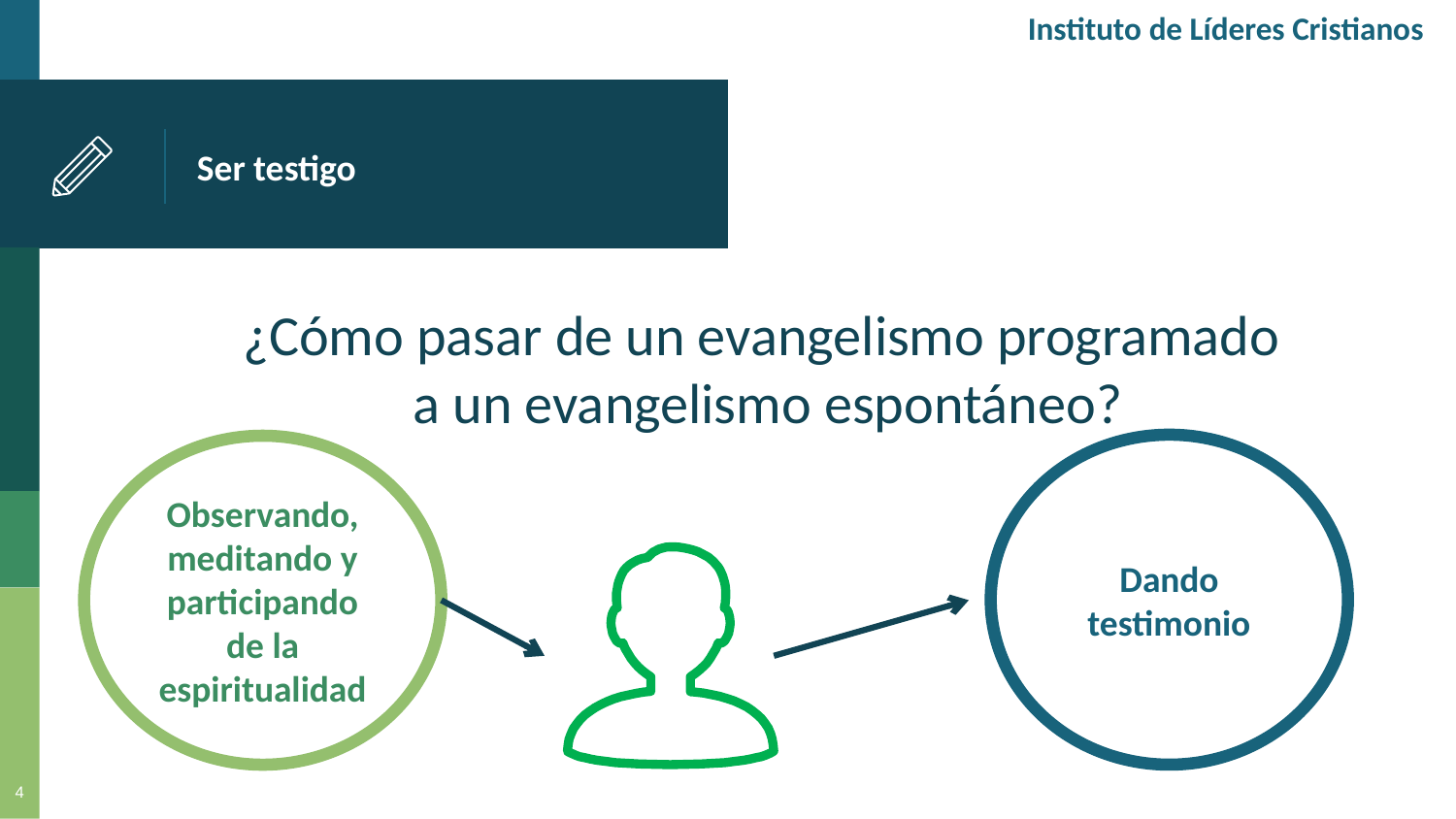

Instituto de Líderes Cristianos

# Ser testigo

¿Cómo pasar de un evangelismo programado
a un evangelismo espontáneo?

Dando testimonio
Observando, meditando y participando de la espiritualidad

4